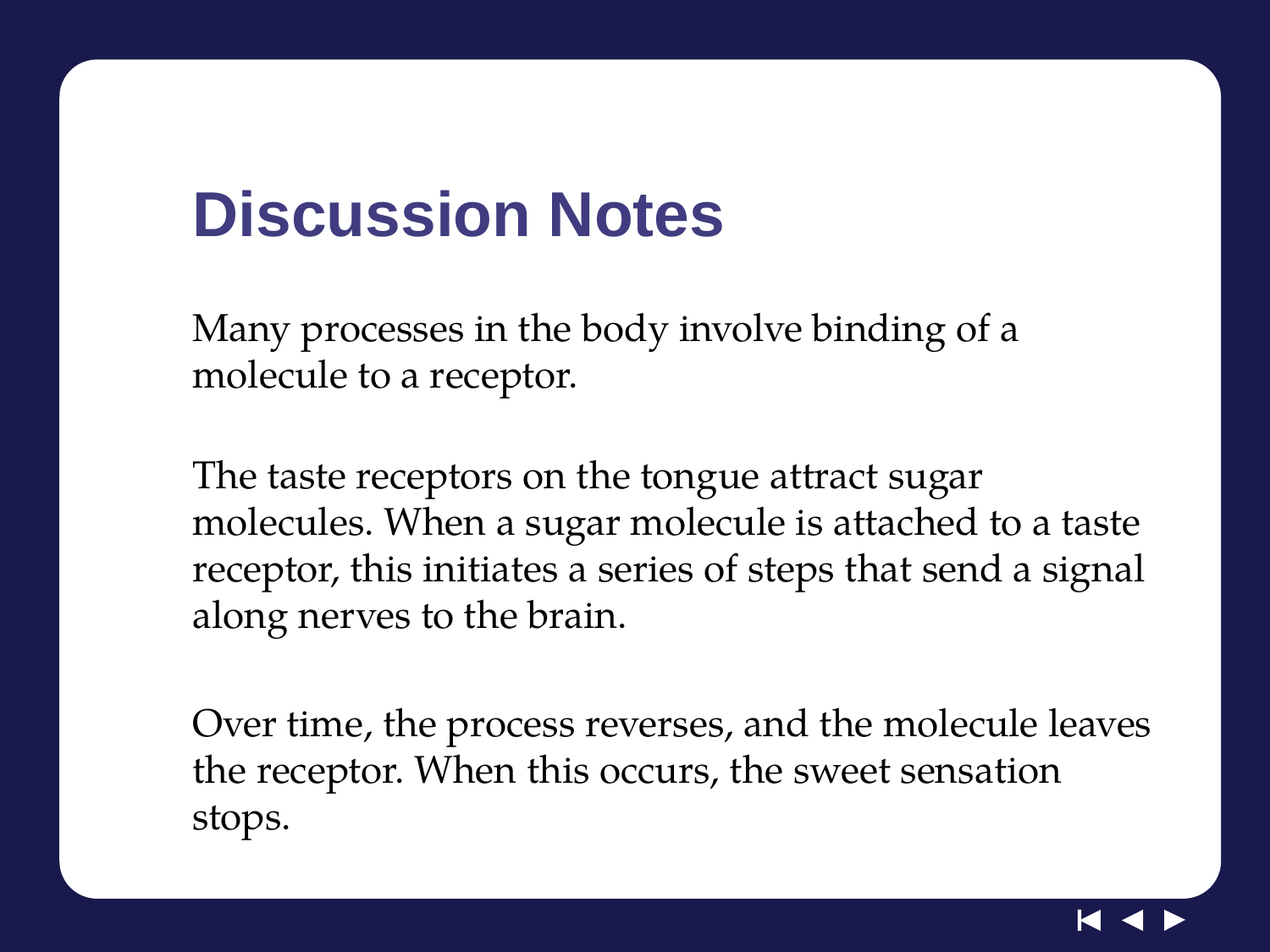

# Discussion Notes
Many processes in the body involve binding of a molecule to a receptor.
The taste receptors on the tongue attract sugar molecules. When a sugar molecule is attached to a taste receptor, this initiates a series of steps that send a signal along nerves to the brain.

Over time, the process reverses, and the molecule leaves the receptor. When this occurs, the sweet sensation stops.